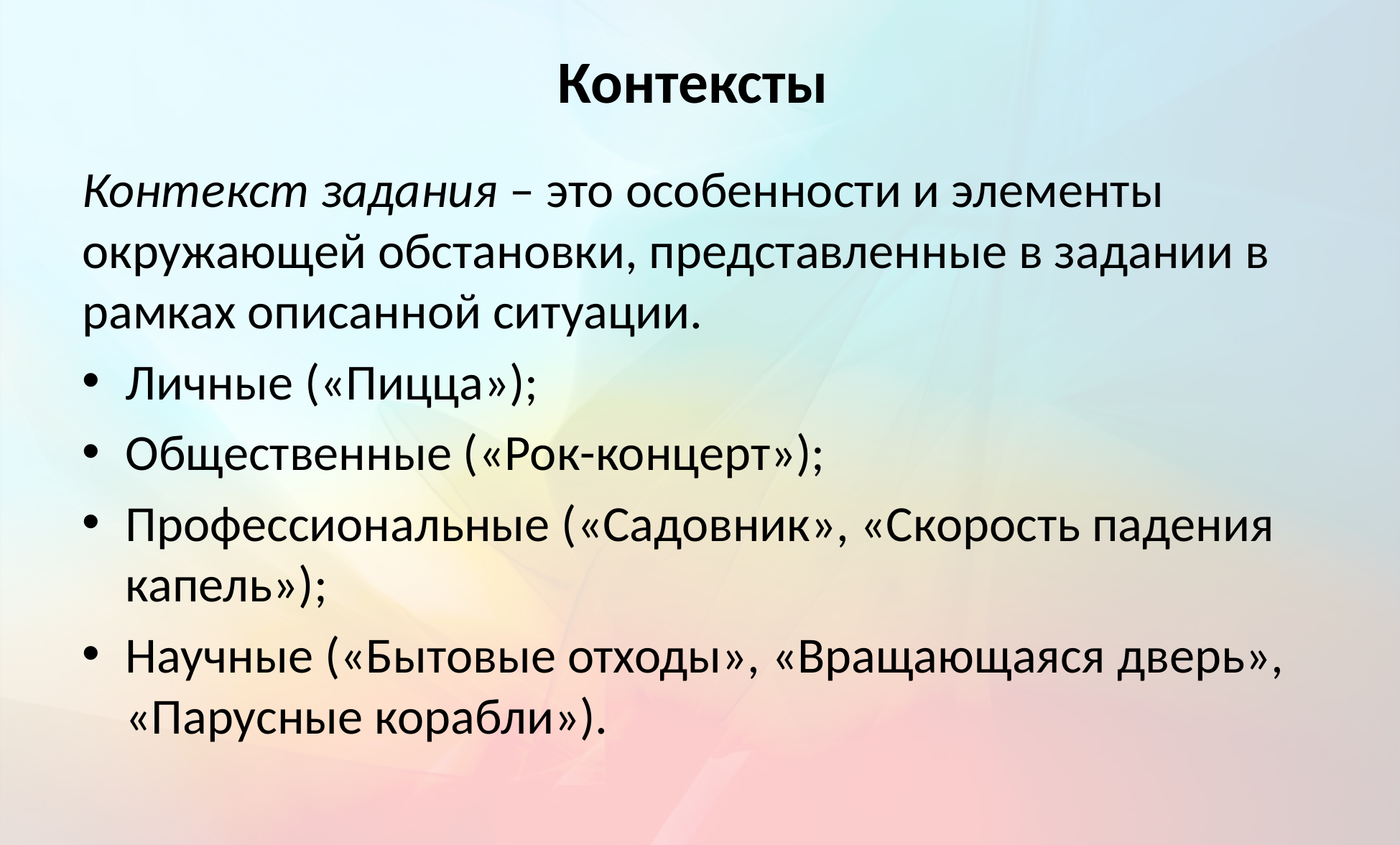

# Контексты
Контекст задания – это особенности и элементы окружающей обстановки, представленные в задании в рамках описанной ситуации.
Личные («Пицца»);
Общественные («Рок-концерт»);
Профессиональные («Садовник», «Скорость падения капель»);
Научные («Бытовые отходы», «Вращающаяся дверь», «Парусные корабли»).